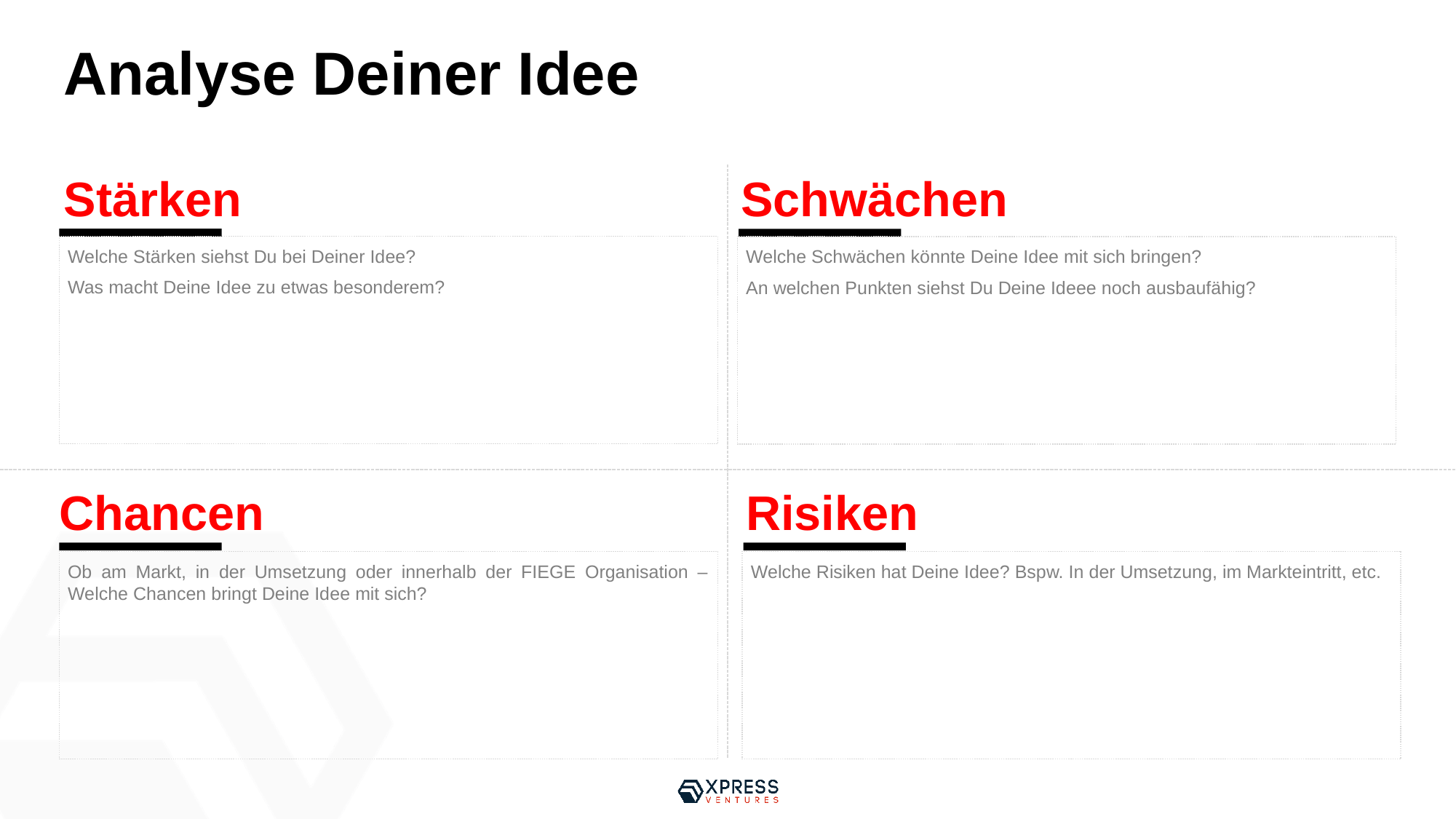

Analyse Deiner Idee
Stärken
Schwächen

Welche Stärken siehst Du bei Deiner Idee?
Was macht Deine Idee zu etwas besonderem?
Welche Schwächen könnte Deine Idee mit sich bringen?
An welchen Punkten siehst Du Deine Ideee noch ausbaufähig?
Chancen
Risiken

Ob am Markt, in der Umsetzung oder innerhalb der FIEGE Organisation – Welche Chancen bringt Deine Idee mit sich?
Welche Risiken hat Deine Idee? Bspw. In der Umsetzung, im Markteintritt, etc.